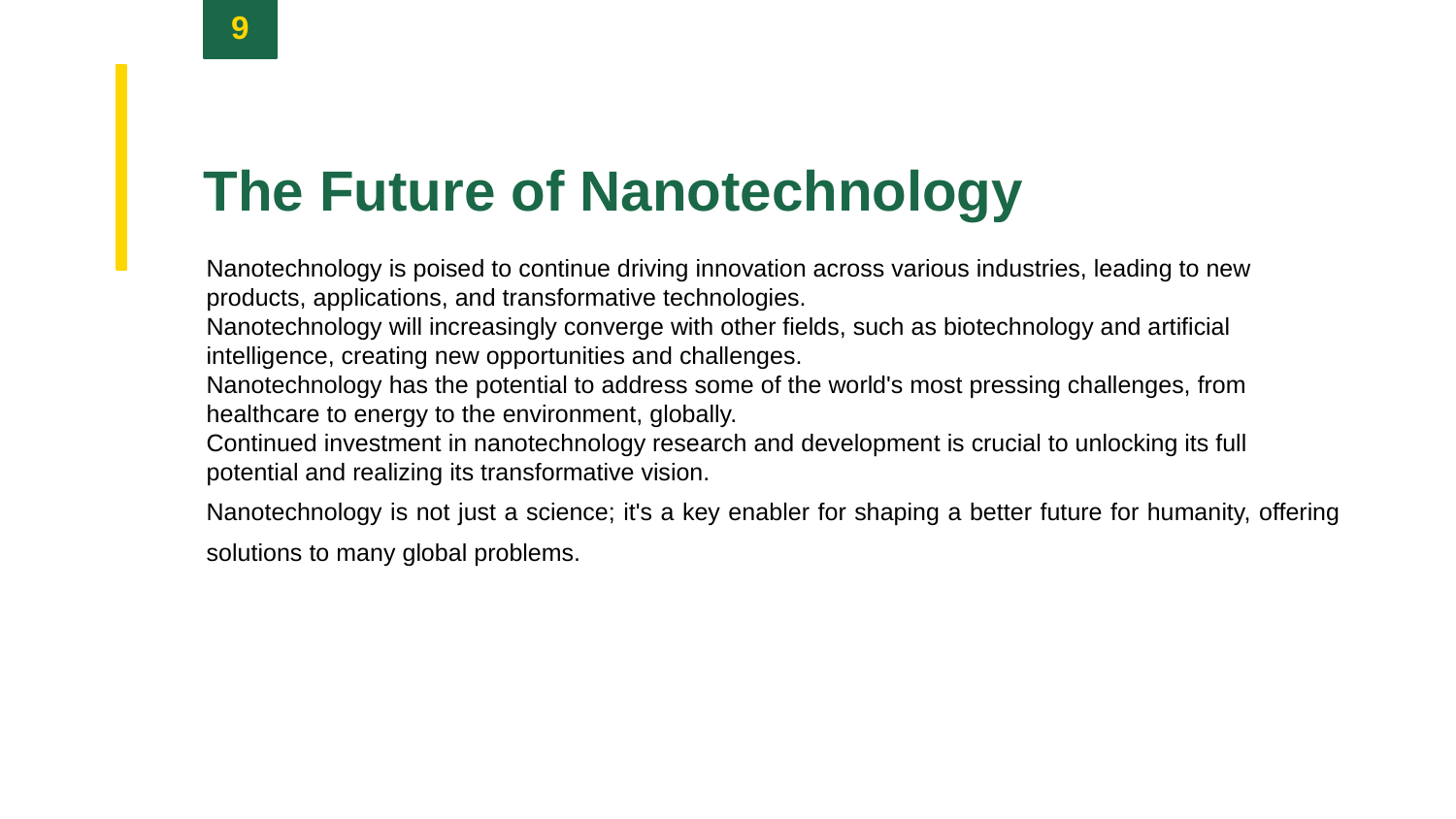

9

The Future of Nanotechnology
Nanotechnology is poised to continue driving innovation across various industries, leading to new products, applications, and transformative technologies.
Nanotechnology will increasingly converge with other fields, such as biotechnology and artificial intelligence, creating new opportunities and challenges.
Nanotechnology has the potential to address some of the world's most pressing challenges, from healthcare to energy to the environment, globally.
Continued investment in nanotechnology research and development is crucial to unlocking its full potential and realizing its transformative vision.
Nanotechnology is not just a science; it's a key enabler for shaping a better future for humanity, offering solutions to many global problems.